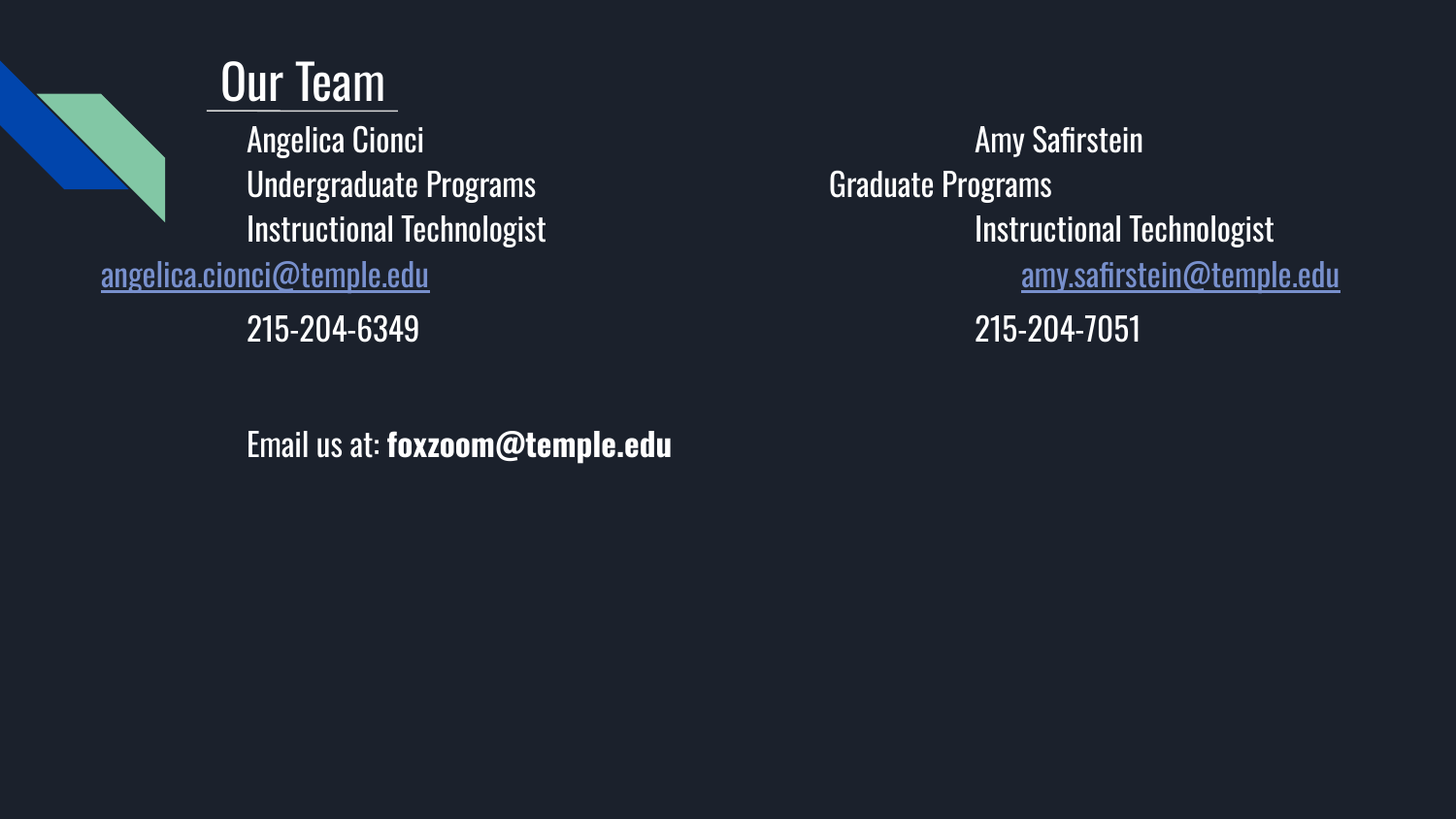

# Our Team
	Angelica Cionci				Amy Safirstein
	Undergraduate Programs			Graduate Programs
	Instructional Technologist			Instructional Technologist 	angelica.cionci@temple.edu                                                   	                                 amy.safirstein@temple.edu
	215-204-6349				215-204-7051
	Email us at: foxzoom@temple.edu